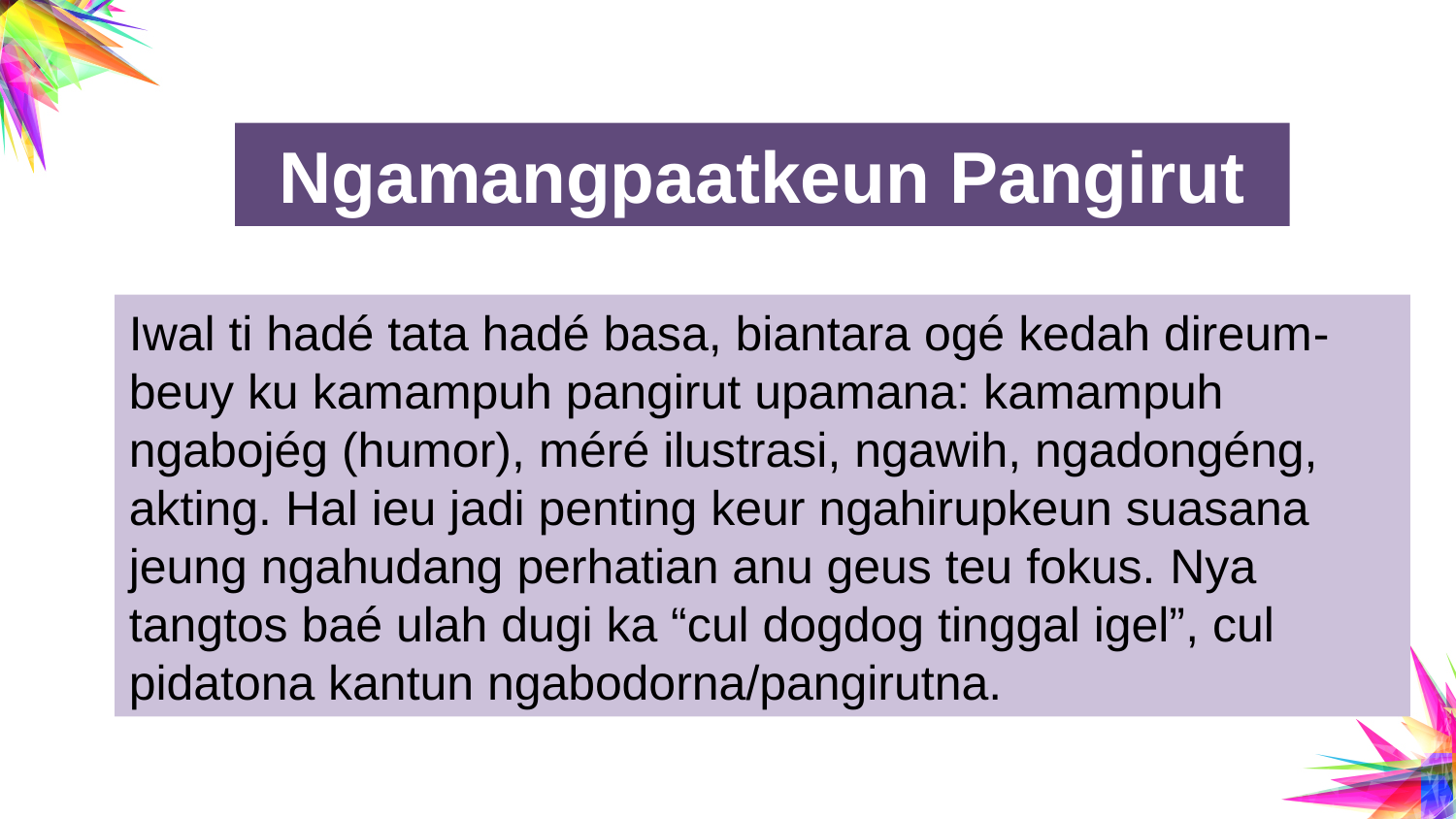

# Ngamangpaatkeun Pangirut
Iwal ti hadé tata hadé basa, biantara ogé kedah direum-beuy ku kamampuh pangirut upamana: kamampuh      ngabojég (humor), méré ilustrasi, ngawih, ngadongéng,     akting. Hal ieu jadi penting keur ngahirupkeun suasana  jeung ngahudang perhatian anu geus teu fokus. Nya     tangtos baé ulah dugi ka “cul dogdog tinggal igel”, cul
pidatona kantun ngabodorna/pangirutna.